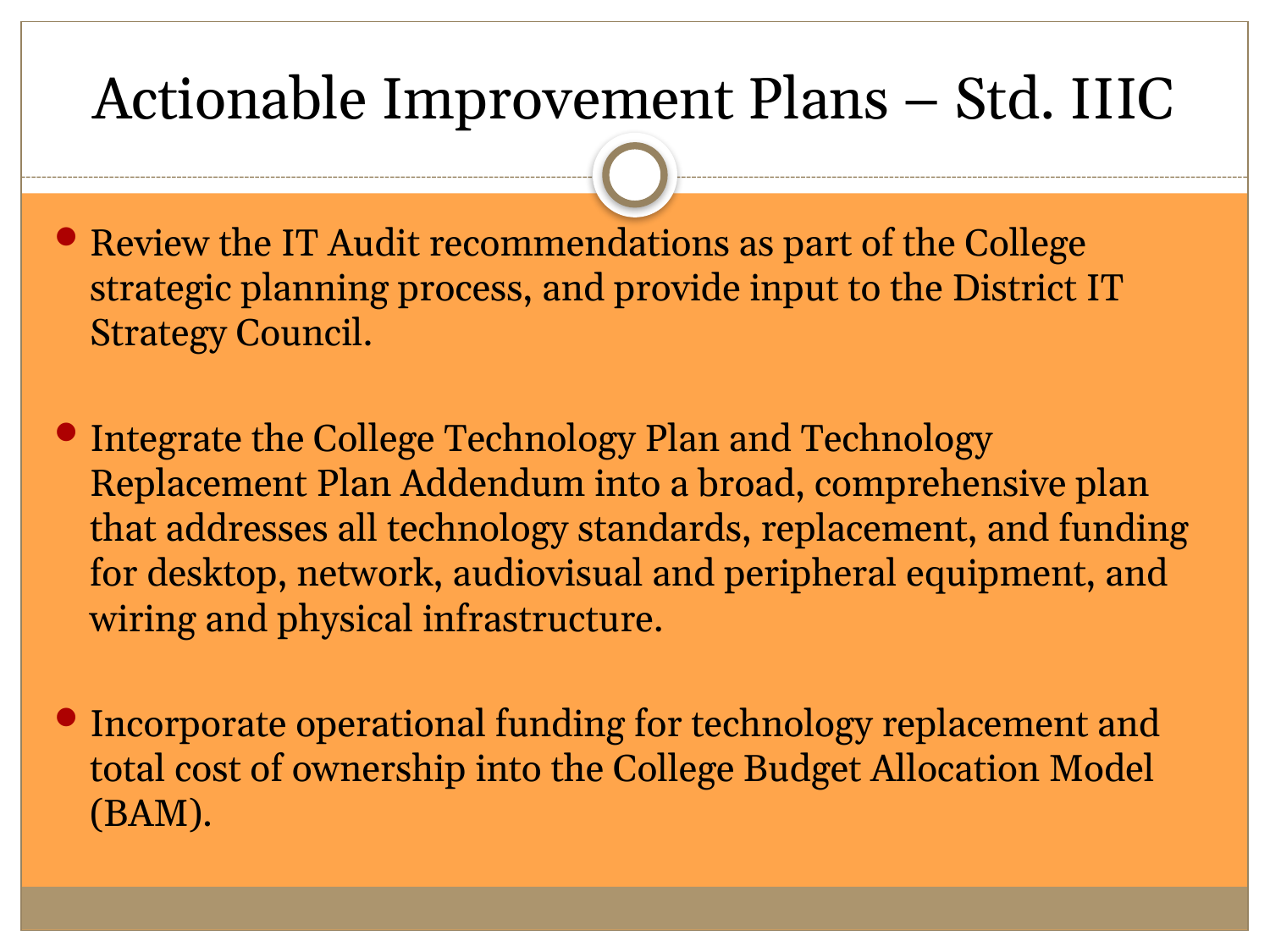

# Actionable Improvement Plans – Std. IIIC
Review the IT Audit recommendations as part of the College strategic planning process, and provide input to the District IT Strategy Council.

Integrate the College Technology Plan and Technology Replacement Plan Addendum into a broad, comprehensive plan that addresses all technology standards, replacement, and funding for desktop, network, audiovisual and peripheral equipment, and wiring and physical infrastructure.

Incorporate operational funding for technology replacement and total cost of ownership into the College Budget Allocation Model (BAM).